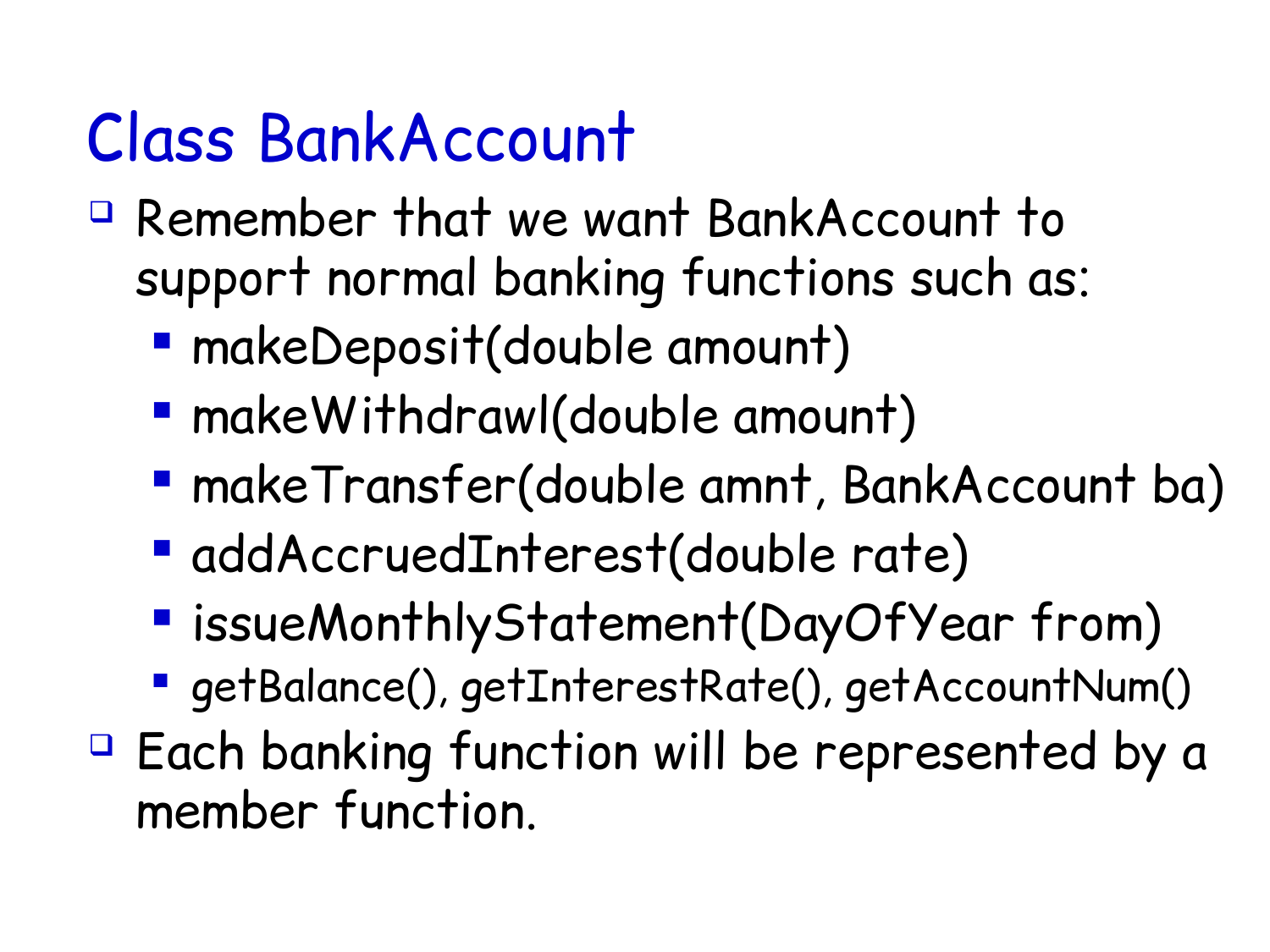

# Class BankAccount
Remember that we want BankAccount to support normal banking functions such as:
makeDeposit(double amount)
makeWithdrawl(double amount)
makeTransfer(double amnt, BankAccount ba)
addAccruedInterest(double rate)
issueMonthlyStatement(DayOfYear from)
getBalance(), getInterestRate(), getAccountNum()
Each banking function will be represented by a member function.